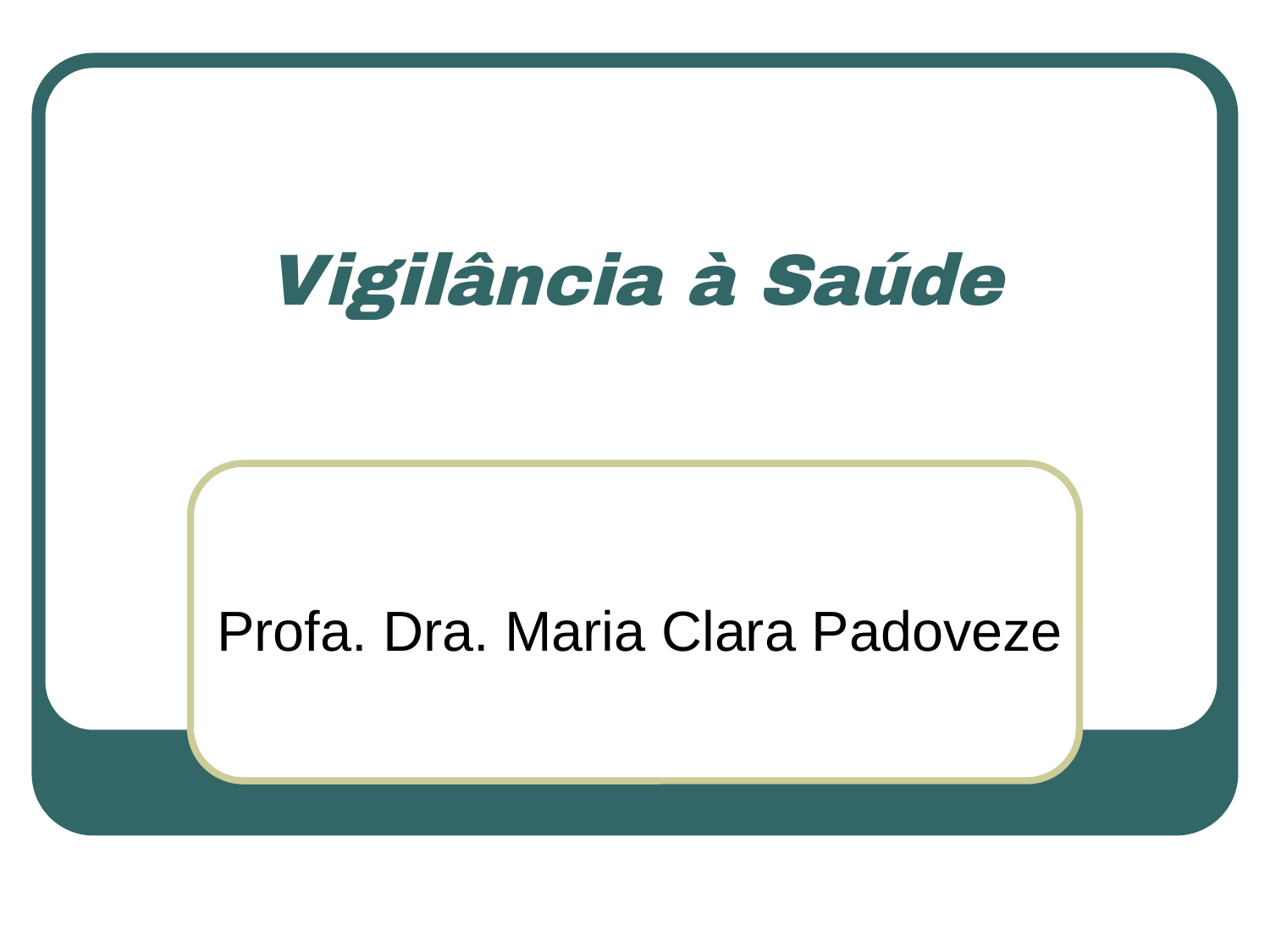

# Vigilância à Saúde
Profa. Dra. Maria Clara Padoveze